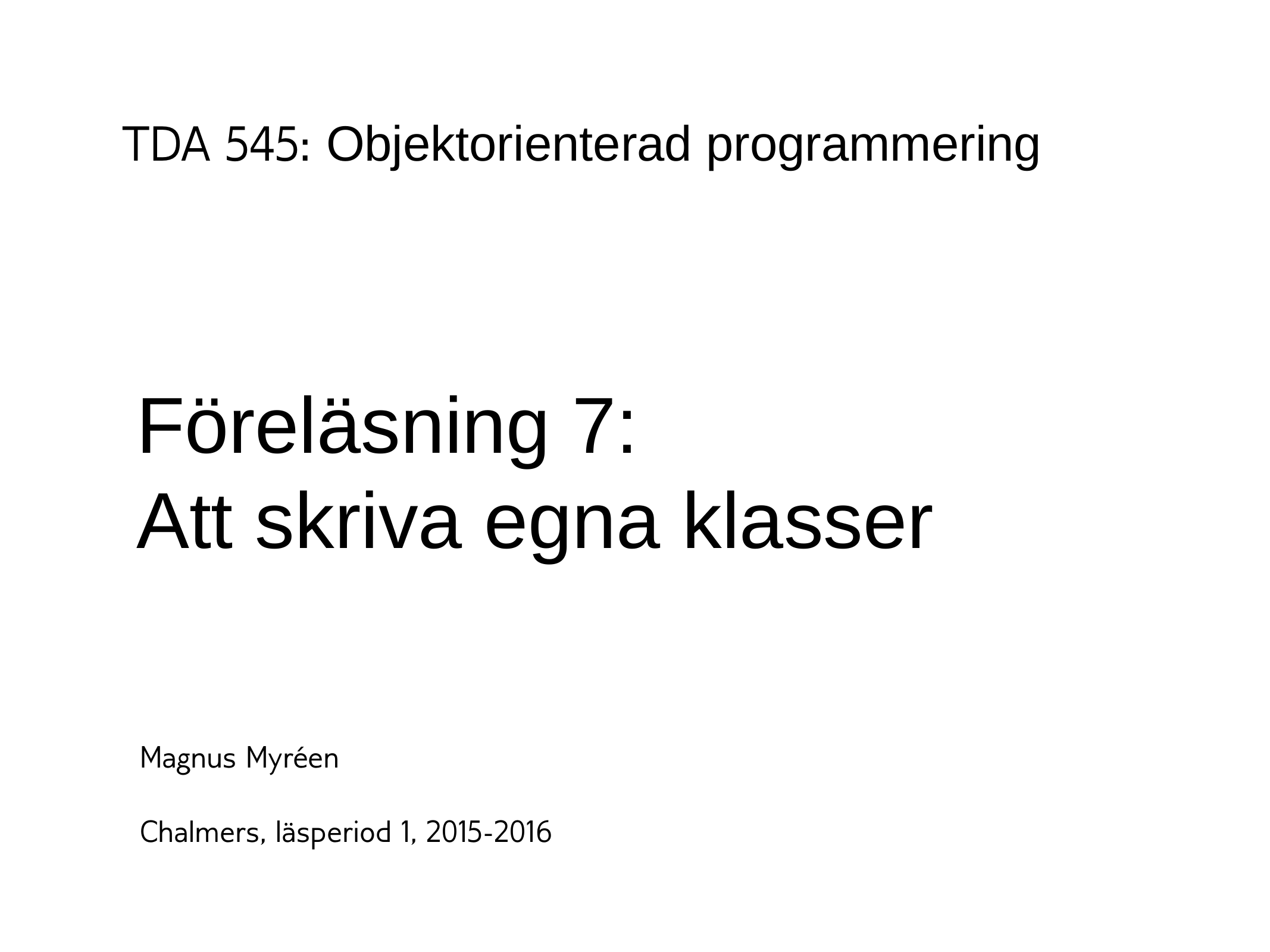

# Föreläsning 7:
Att skriva egna klasser
TDA 545: Objektorienterad programmering
Magnus Myréen

Chalmers, läsperiod 1, 2015-2016